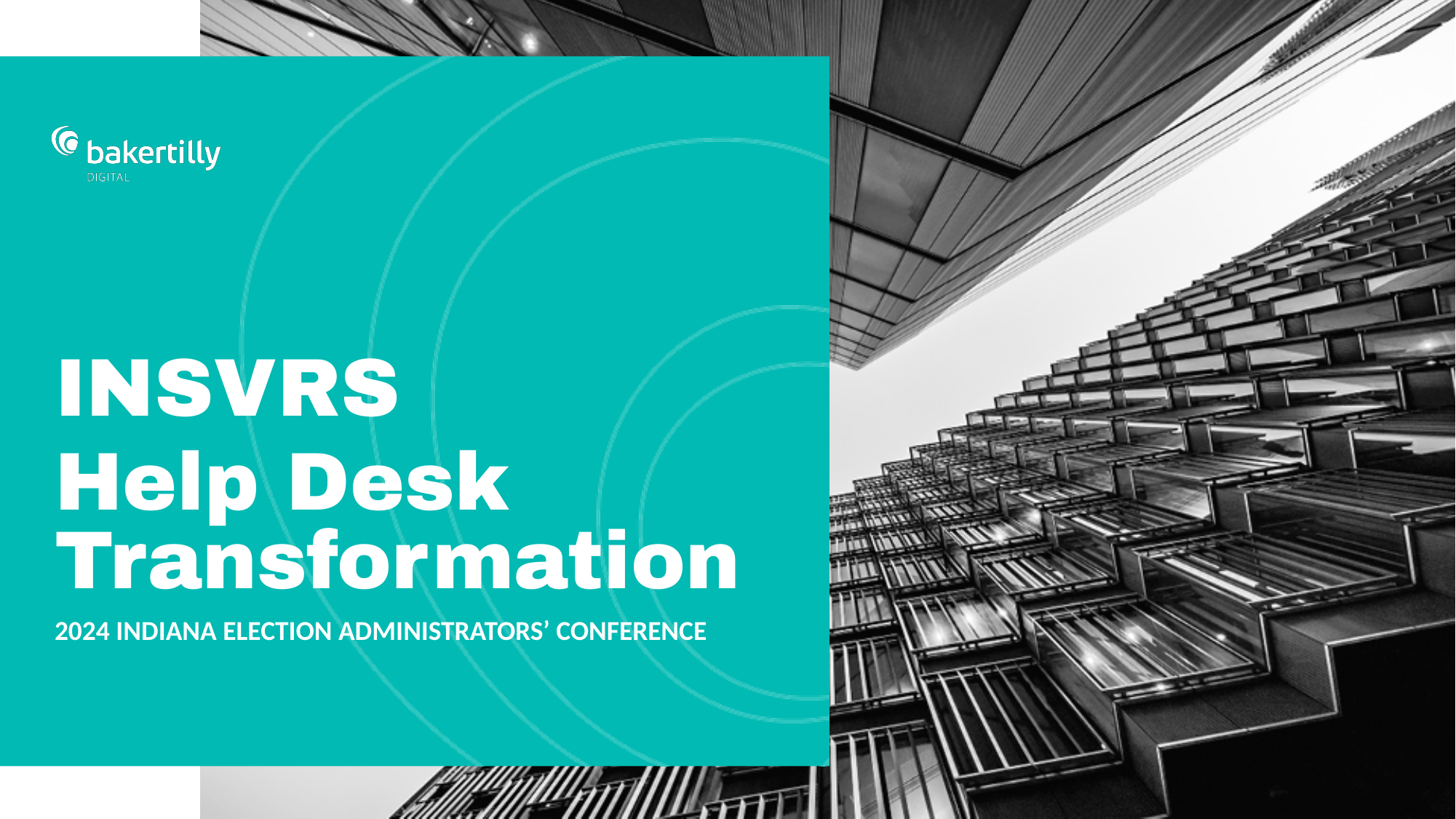

INSVRS
Help Desk Transformation
# 2024 INDIANA ELECTION ADMINISTRATORS’ CONFERENCE